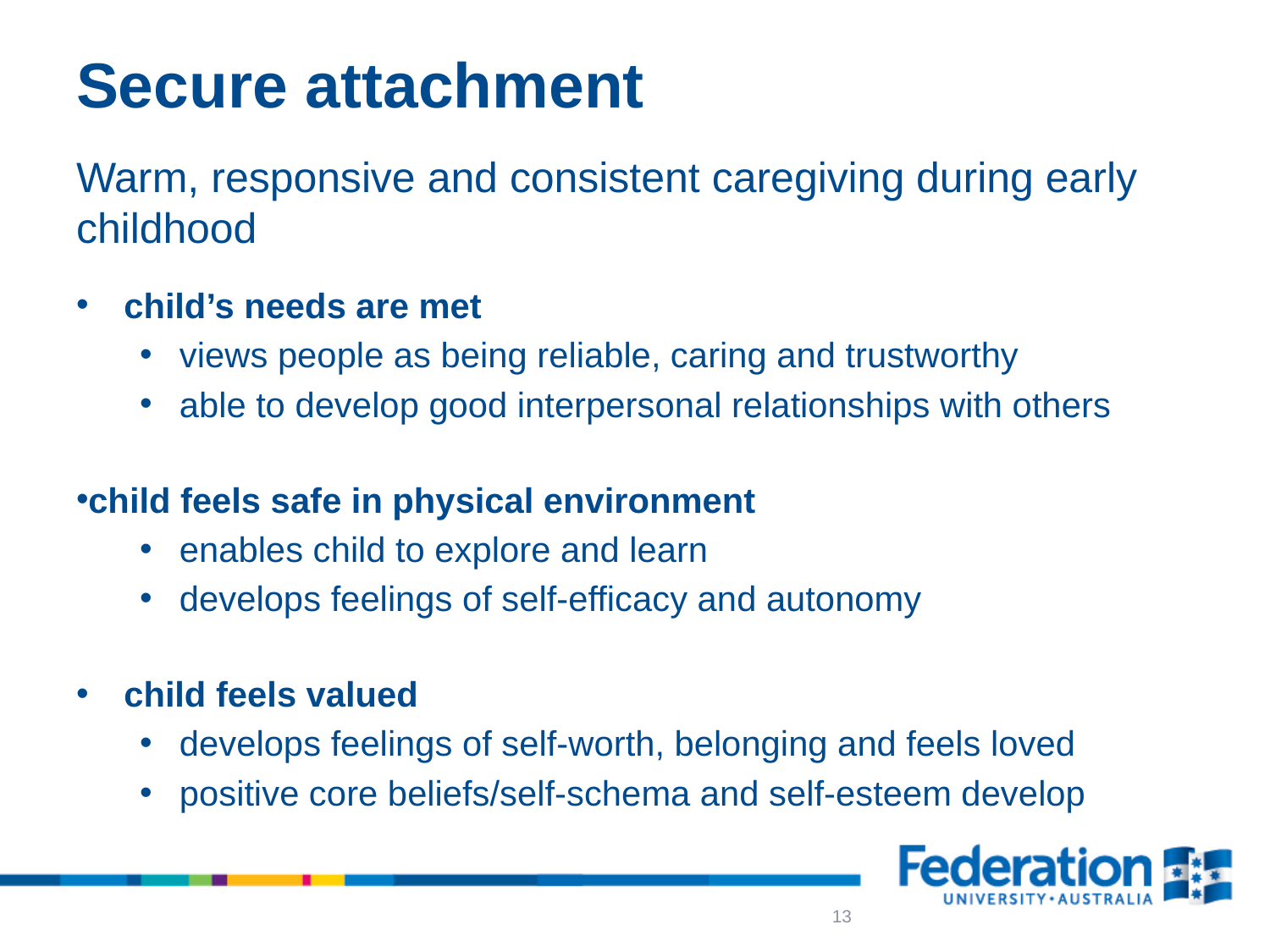

# Secure attachment
Warm, responsive and consistent caregiving during early childhood

child’s needs are met
views people as being reliable, caring and trustworthy
able to develop good interpersonal relationships with others

child feels safe in physical environment
enables child to explore and learn
develops feelings of self-efficacy and autonomy

child feels valued
develops feelings of self-worth, belonging and feels loved
positive core beliefs/self-schema and self-esteem develop
13